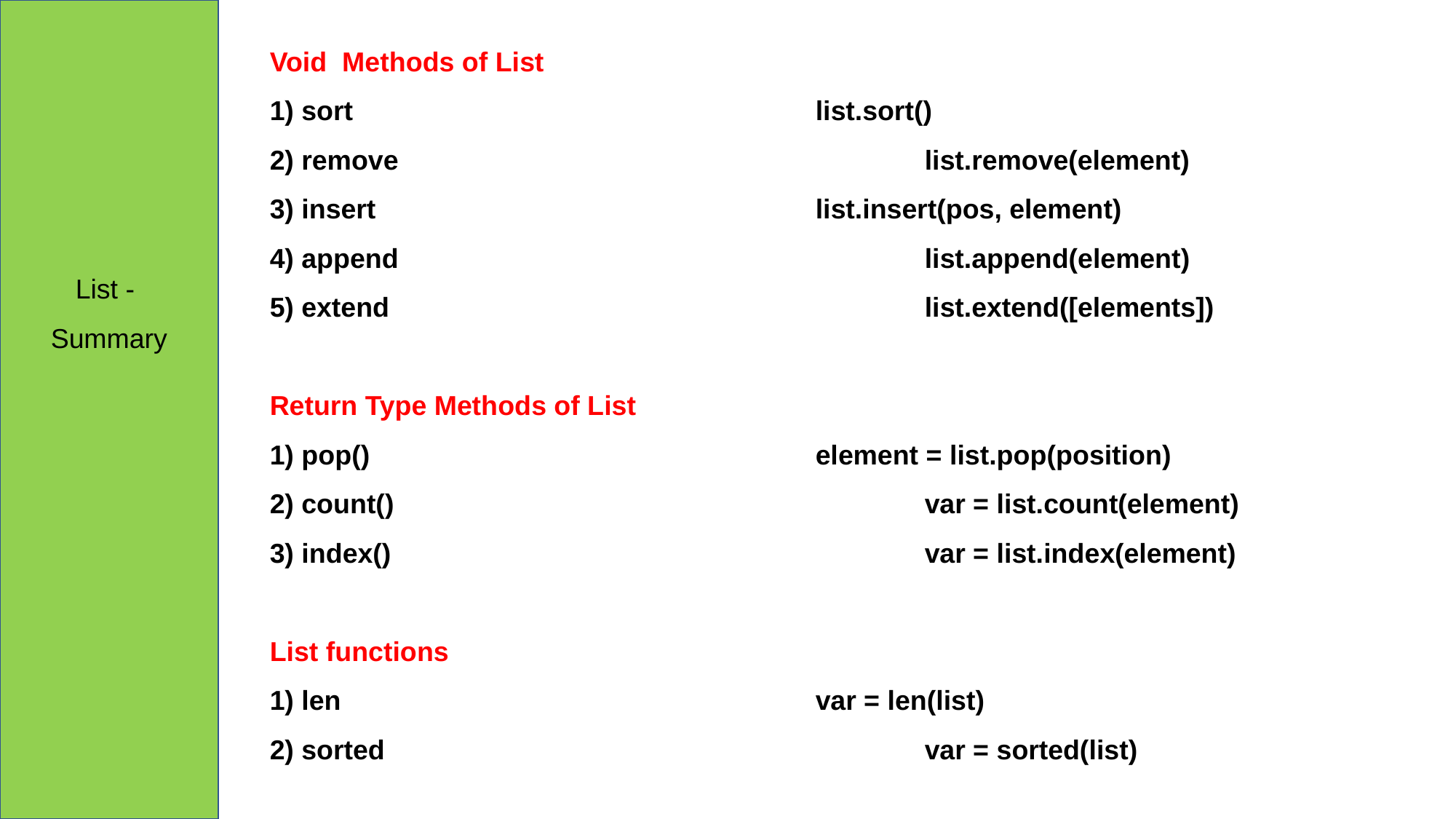

Void  Methods of List
1) sort					list.sort()
2) remove					list.remove(element)
3) insert					list.insert(pos, element)
4) append					list.append(element)
5) extend					list.extend([elements])

Return Type Methods of List
1) pop()					element = list.pop(position)
2) count()					var = list.count(element)
3) index()					var = list.index(element)

List functions
1) len					var = len(list)
2) sorted					var = sorted(list)
List -  Summary